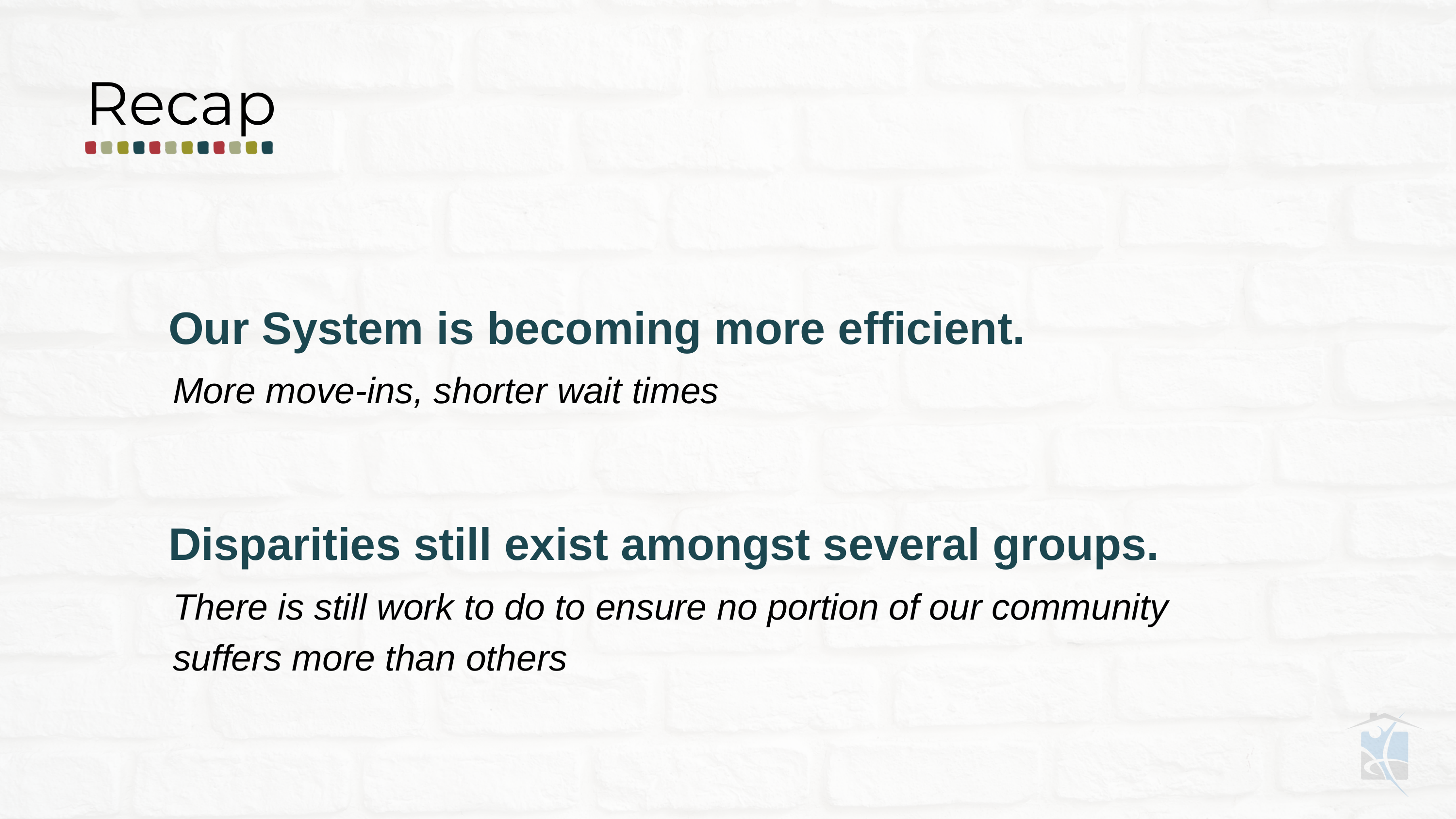

Recap

Our System is becoming more efficient.
More move-ins, shorter wait times
Disparities still exist amongst several groups.
There is still work to do to ensure no portion of our community suffers more than others